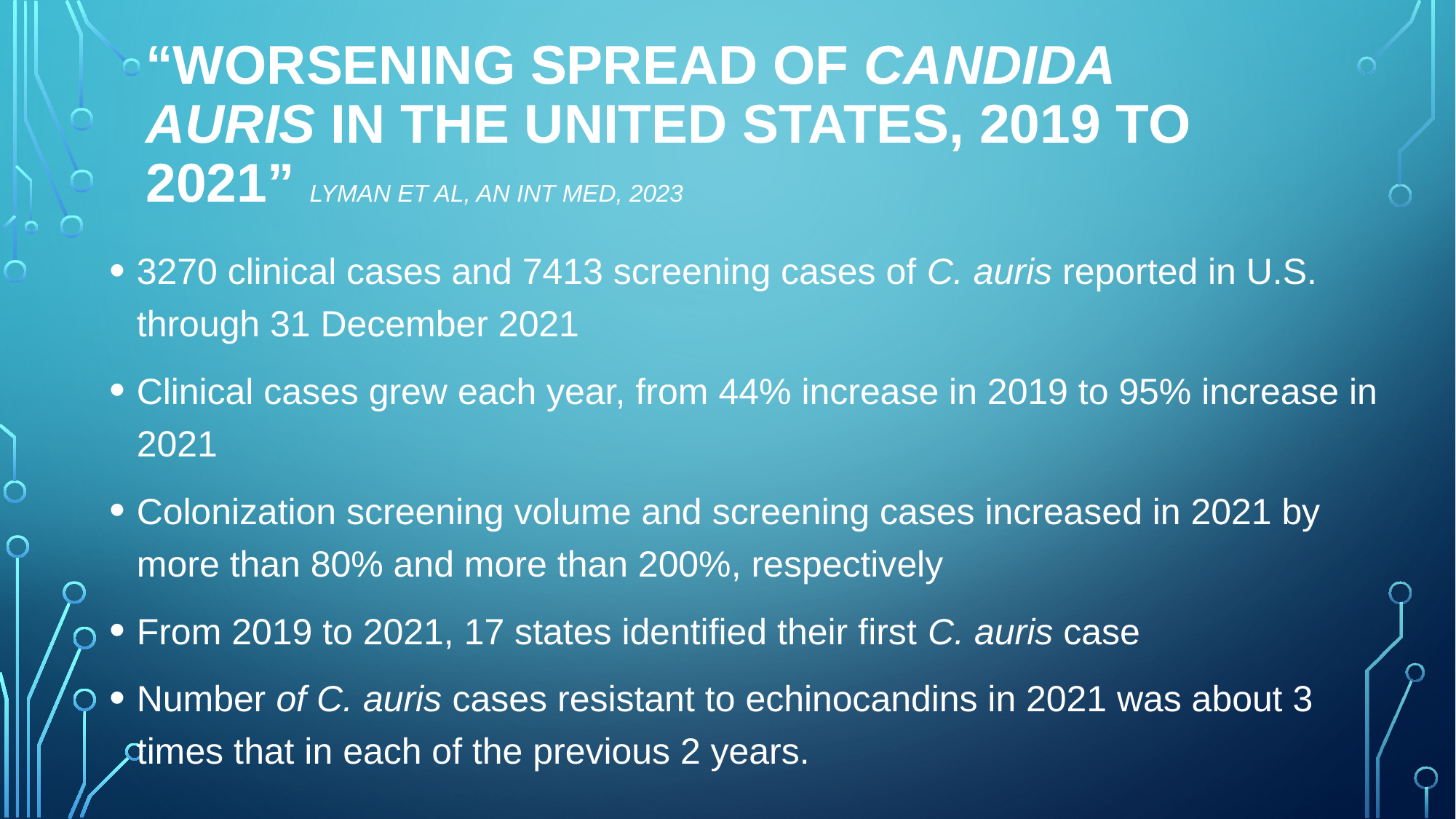

# “Worsening Spread of Candida auris in the United States, 2019 to 2021” Lyman et al, An Int Med, 2023
3270 clinical cases and 7413 screening cases of C. auris reported in U.S. through 31 December 2021
Clinical cases grew each year, from 44% increase in 2019 to 95% increase in 2021
Colonization screening volume and screening cases increased in 2021 by more than 80% and more than 200%, respectively
From 2019 to 2021, 17 states identified their first C. auris case
Number of C. auris cases resistant to echinocandins in 2021 was about 3 times that in each of the previous 2 years.